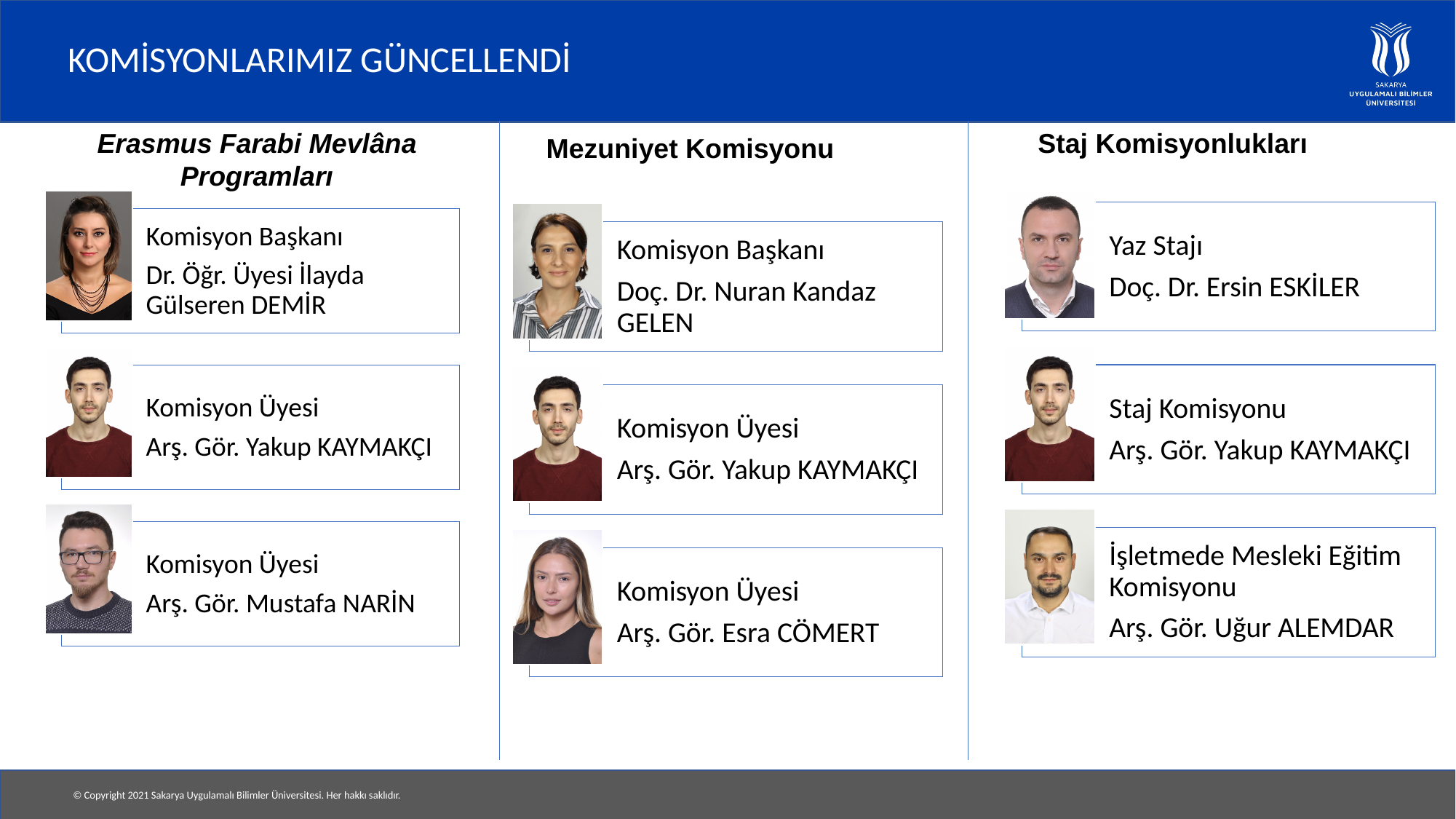

# KOMİSYONLARIMIZ GÜNCELLENDİ
Erasmus Farabi Mevlâna Programları

Staj Komisyonlukları

Mezuniyet Komisyonu
Yaz Stajı
Doç. Dr. Ersin ESKİLER
Staj Komisyonu
Arş. Gör. Yakup KAYMAKÇI
İşletmede Mesleki Eğitim Komisyonu
Arş. Gör. Uğur ALEMDAR
Komisyon Başkanı
Dr. Öğr. Üyesi İlayda Gülseren DEMİR
Komisyon Üyesi
Arş. Gör. Yakup KAYMAKÇI
Komisyon Üyesi
Arş. Gör. Mustafa NARİN
Komisyon Başkanı
Doç. Dr. Nuran Kandaz GELEN
Komisyon Üyesi
Arş. Gör. Yakup KAYMAKÇI
Komisyon Üyesi
Arş. Gör. Esra CÖMERT